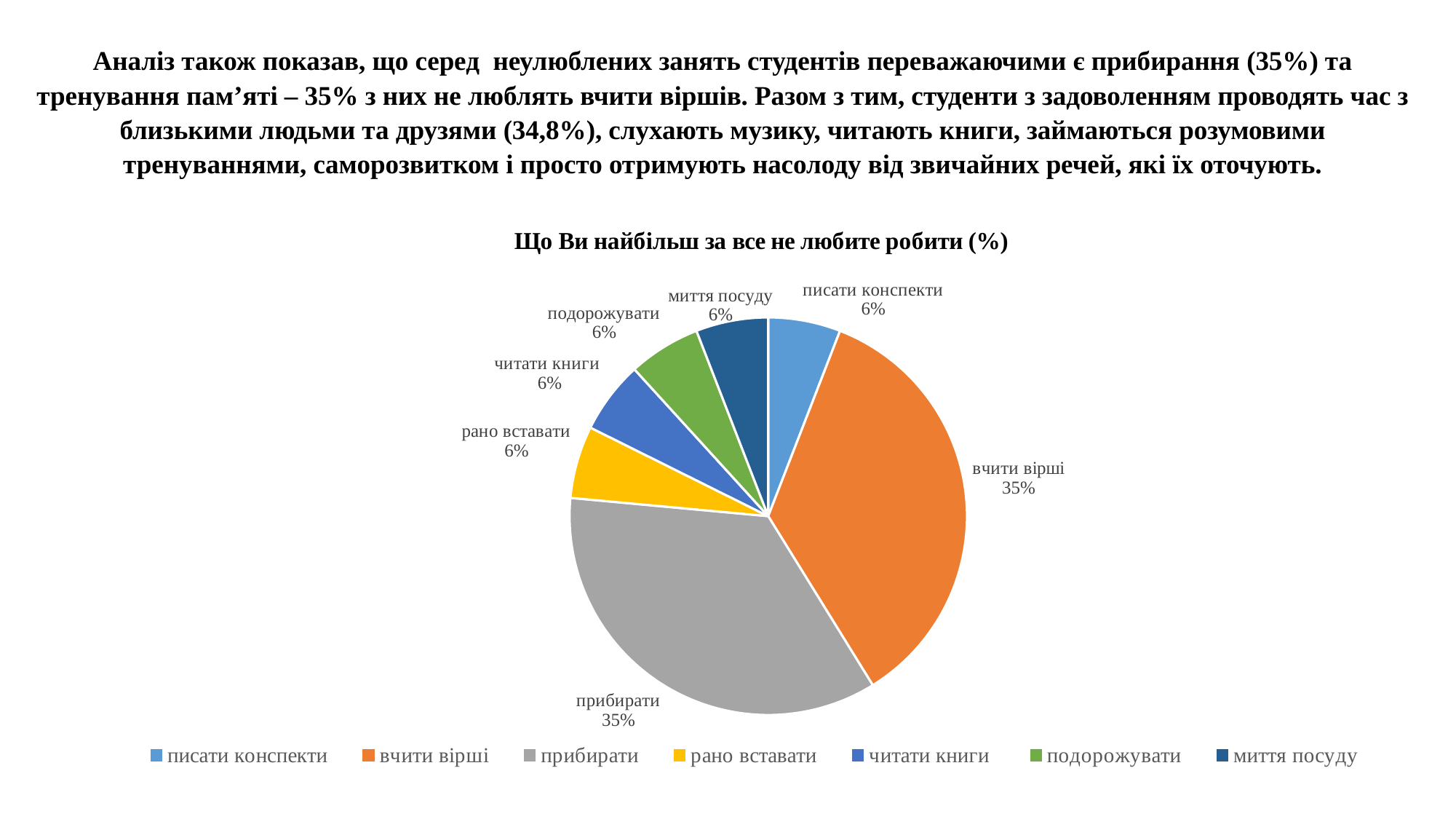

# Аналіз також показав, що серед  неулюблених занять студентів переважаючими є прибирання (35%) та тренування пам’яті – 35% з них не люблять вчити віршів. Разом з тим, студенти з задоволенням проводять час з близькими людьми та друзями (34,8%), слухають музику, читають книги, займаються розумовими тренуваннями, саморозвитком і просто отримують насолоду від звичайних речей, які їх оточують.

### Chart: Що Ви найбільш за все не любите робити (%)

| Category |  |
|---|---|
| писати конспекти | 1.0 |
| вчити вірші | 6.0 |
| прибирати | 6.0 |
| рано вставати | 1.0 |
| читати книги  | 1.0 |
| подорожувати | 1.0 |
| миття посуду | 1.0 |